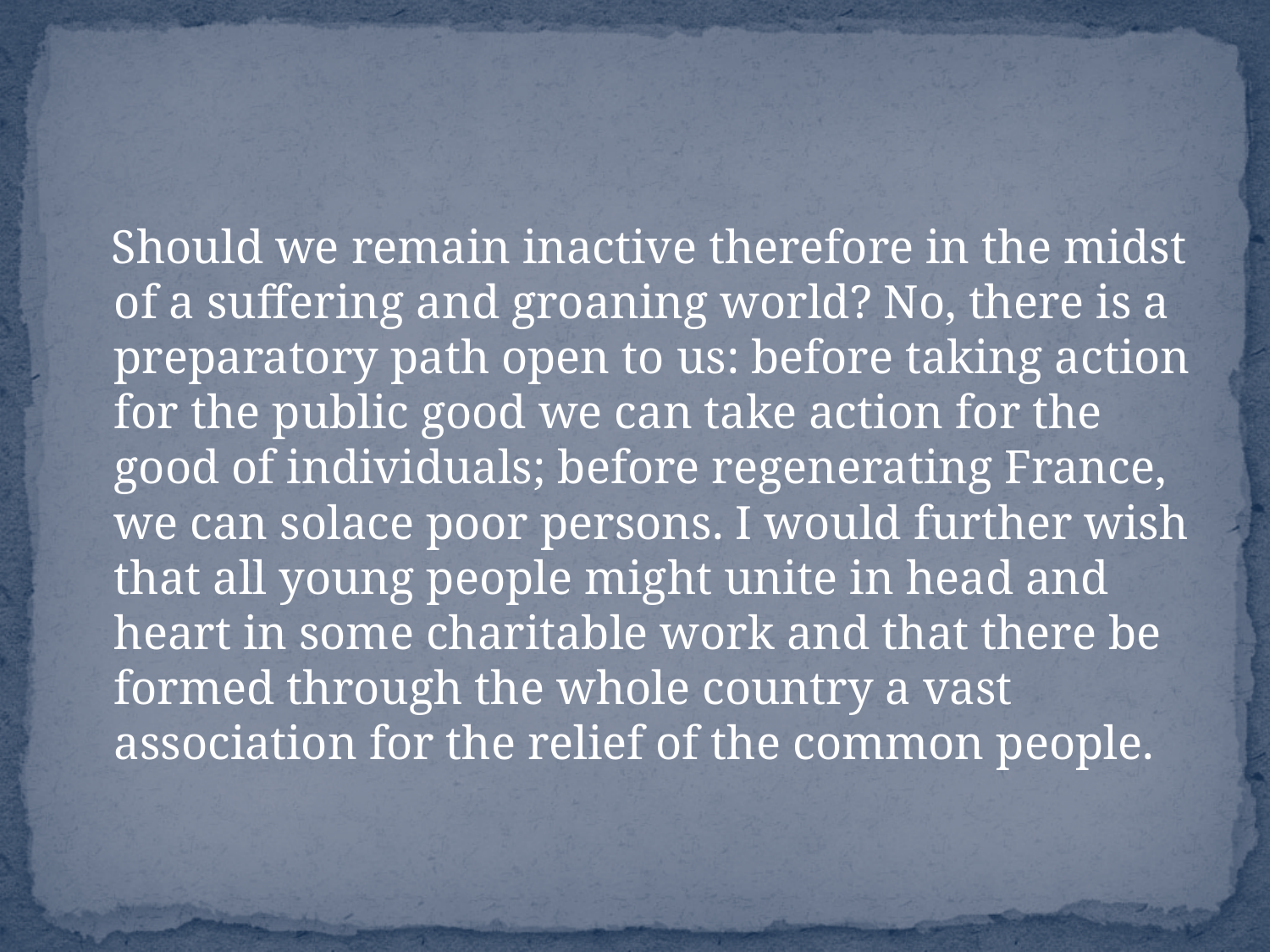

#
   Should we remain inactive therefore in the midst of a suffering and groaning world? No, there is a preparatory path open to us: before taking action for the public good we can take action for the good of individuals; before regenerating France, we can solace poor persons. I would further wish that all young people might unite in head and heart in some charitable work and that there be formed through the whole country a vast association for the relief of the common people.